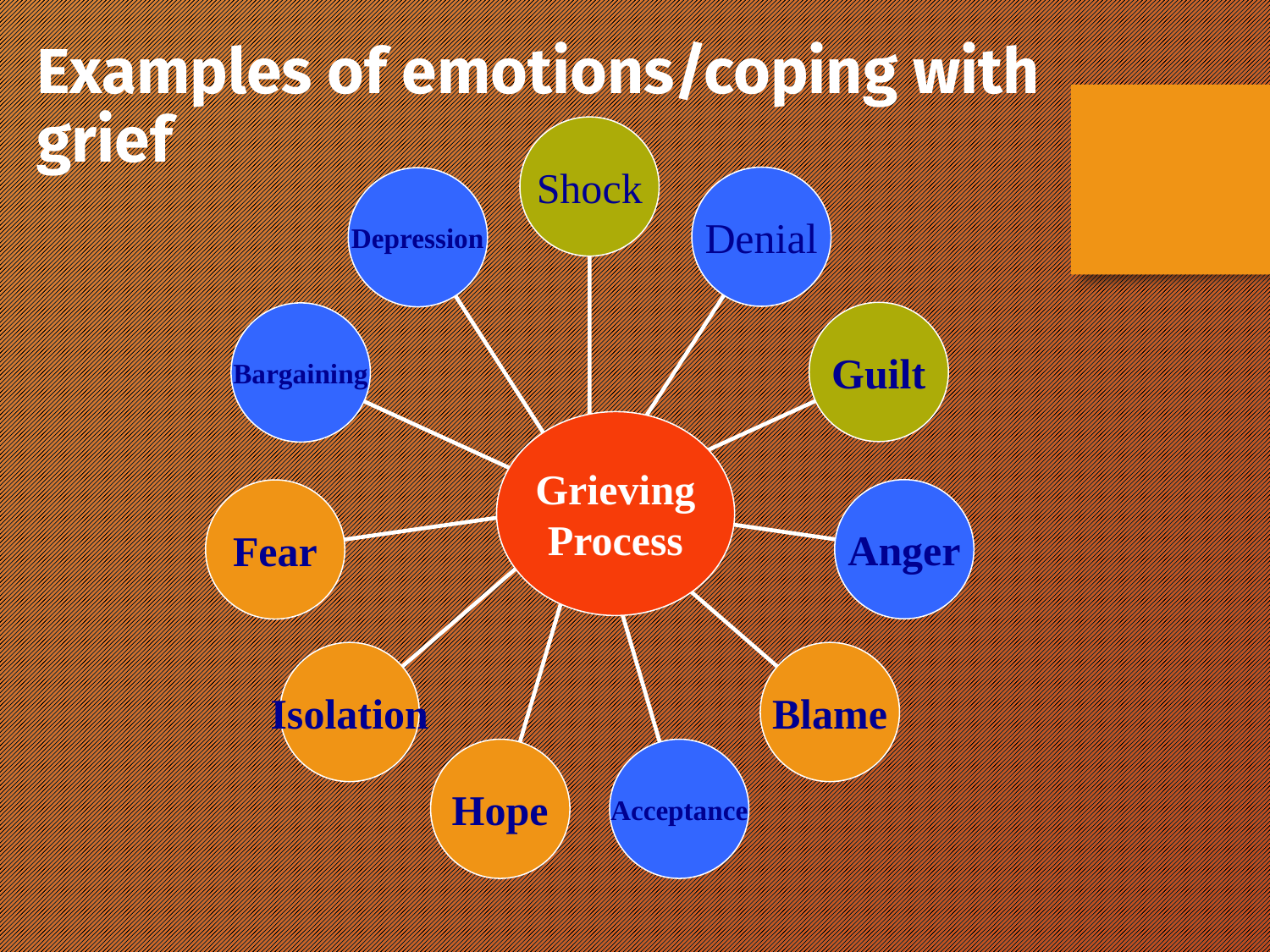

Examples of emotions/coping with grief

Shock
Denial
Depression

Guilt
Bargaining

Grieving
Process

Anger
Fear

Isolation
Blame
Hope
Acceptance